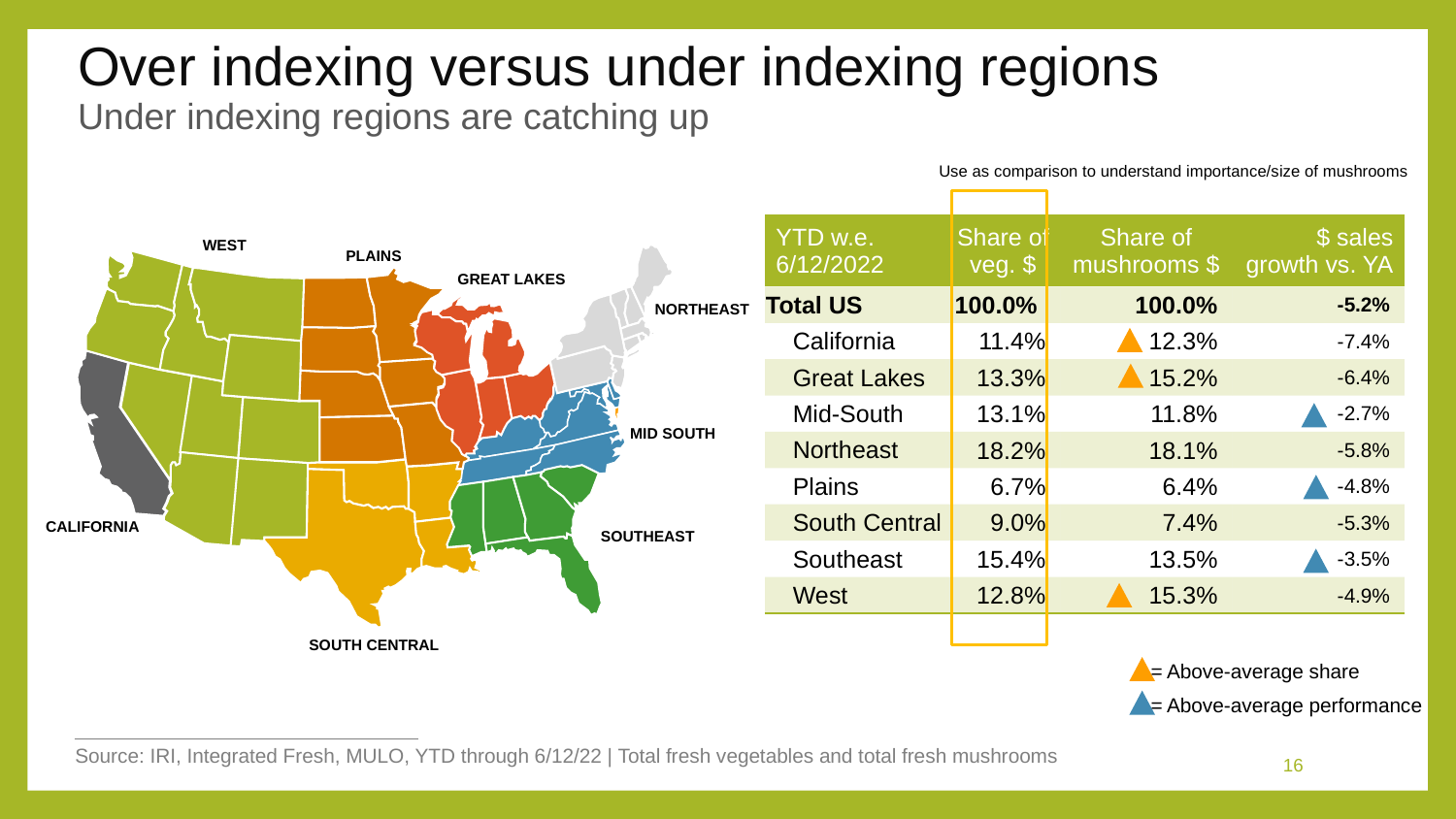

# Over indexing versus under indexing regions Under indexing regions are catching up
Use as comparison to understand importance/size of mushrooms

| YTD w.e. 6/12/2022 | Share of veg. $ | Share of mushrooms $ | $ sales growth vs. YA |
| --- | --- | --- | --- |
| Total US | 100.0% | 100.0% | -5.2% |
| California | 11.4% | 12.3% | -7.4% |
| Great Lakes | 13.3% | 15.2% | -6.4% |
| Mid-South | 13.1% | 11.8% | -2.7% |
| Northeast | 18.2% | 18.1% | -5.8% |
| Plains | 6.7% | 6.4% | -4.8% |
| South Central | 9.0% | 7.4% | -5.3% |
| Southeast | 15.4% | 13.5% | -3.5% |
| West | 12.8% | 15.3% | -4.9% |
WEST

PLAINS
GREAT LAKES
NORTHEAST

MID SOUTH

CALIFORNIA
SOUTHEAST

SOUTH CENTRAL
= Above-average share

= Above-average performance

Source: IRI, Integrated Fresh, MULO, YTD through 6/12/22 | Total fresh vegetables and total fresh mushrooms
16